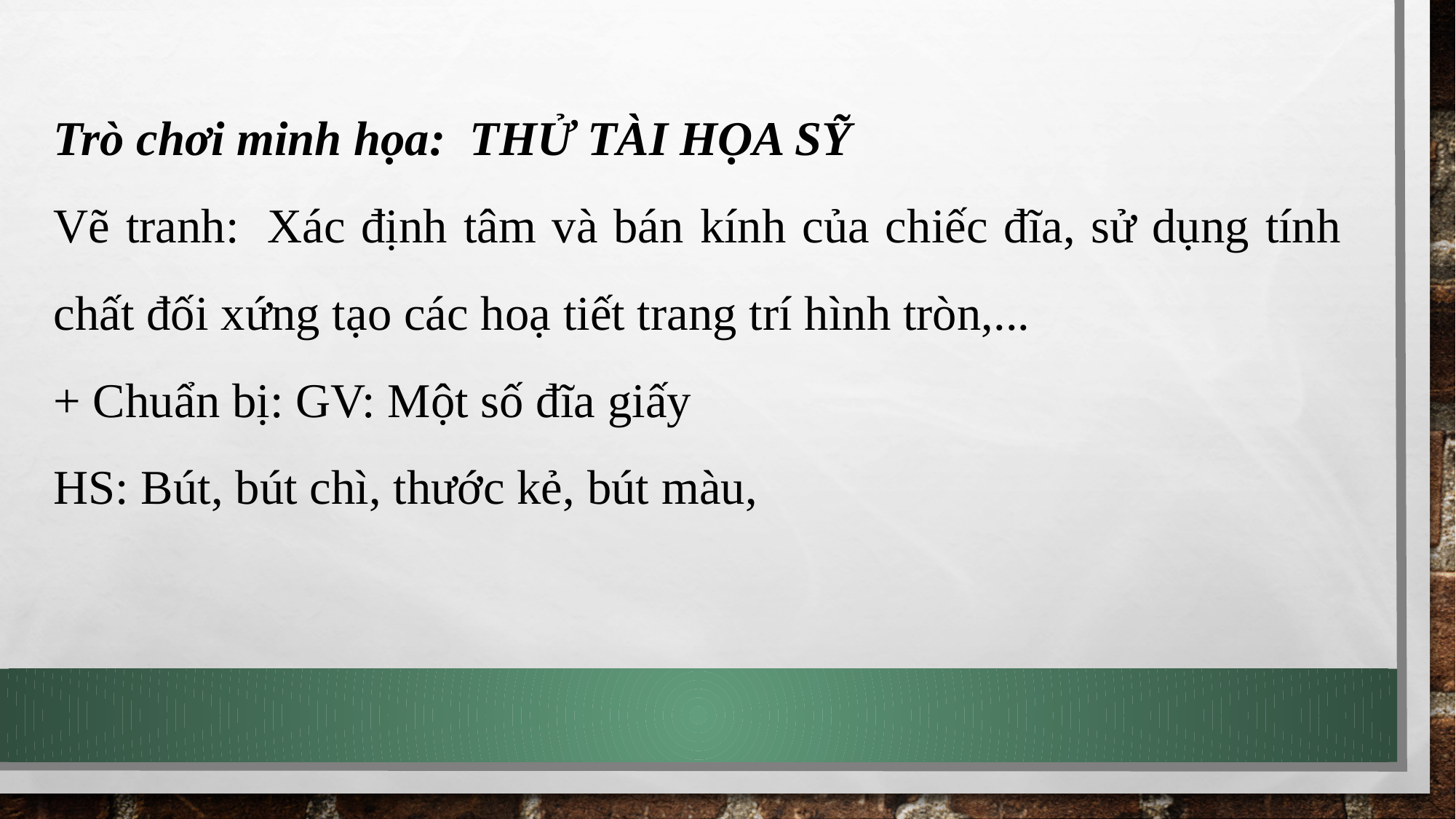

Trò chơi minh họa:  THỬ TÀI HỌA SỸ
Vẽ tranh:  Xác định tâm và bán kính của chiếc đĩa, sử dụng tính chất đối xứng tạo các hoạ tiết trang trí hình tròn,...
+ Chuẩn bị: GV: Một số đĩa giấy
HS: Bút, bút chì, thước kẻ, bút màu,